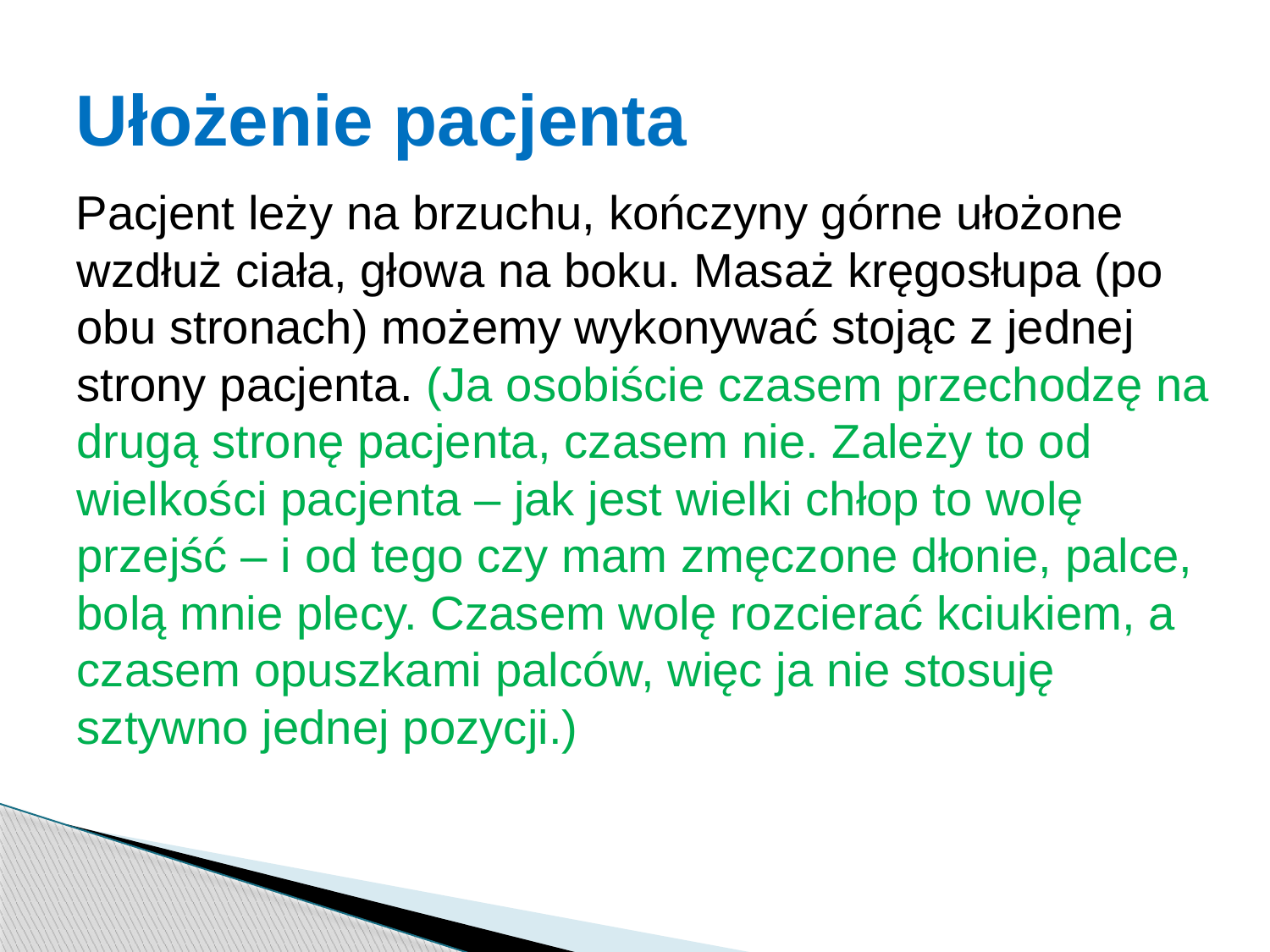

# Ułożenie pacjenta
Pacjent leży na brzuchu, kończyny górne ułożone wzdłuż ciała, głowa na boku. Masaż kręgosłupa (po obu stronach) możemy wykonywać stojąc z jednej strony pacjenta. (Ja osobiście czasem przechodzę na drugą stronę pacjenta, czasem nie. Zależy to od wielkości pacjenta – jak jest wielki chłop to wolę przejść – i od tego czy mam zmęczone dłonie, palce, bolą mnie plecy. Czasem wolę rozcierać kciukiem, a czasem opuszkami palców, więc ja nie stosuję sztywno jednej pozycji.)